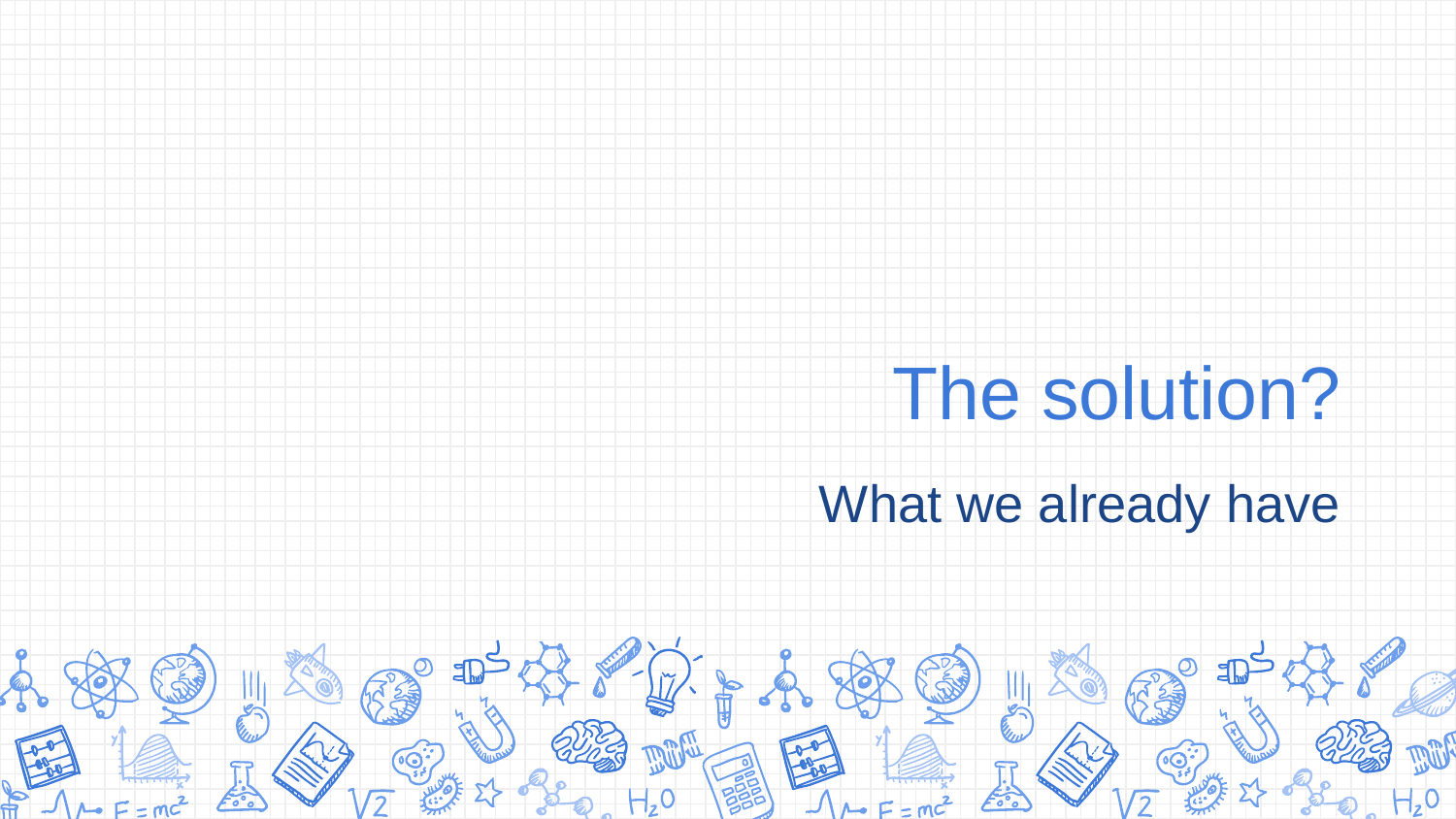

# The solution?
What we already have